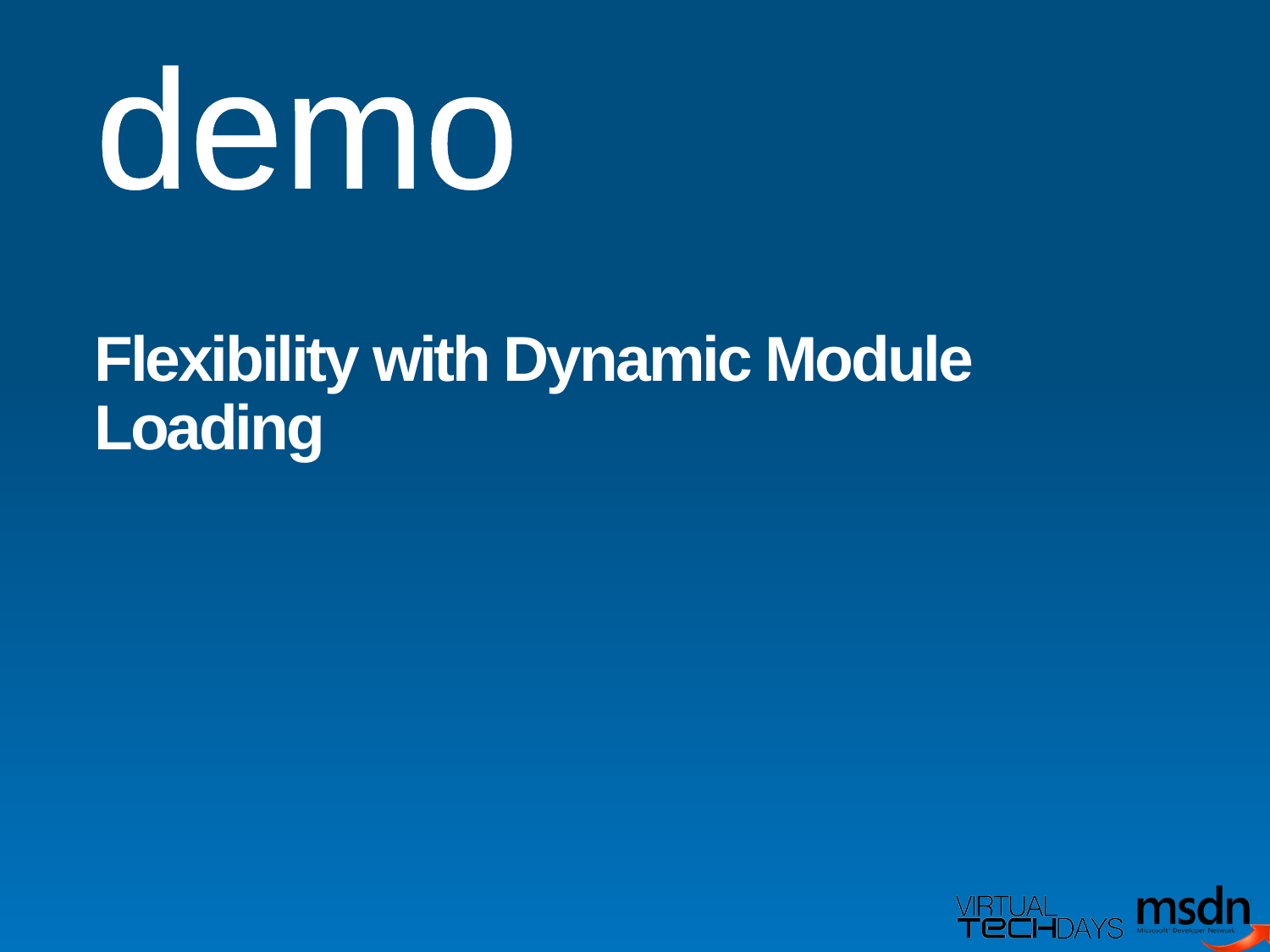

demo
# Flexibility with Dynamic Module Loading